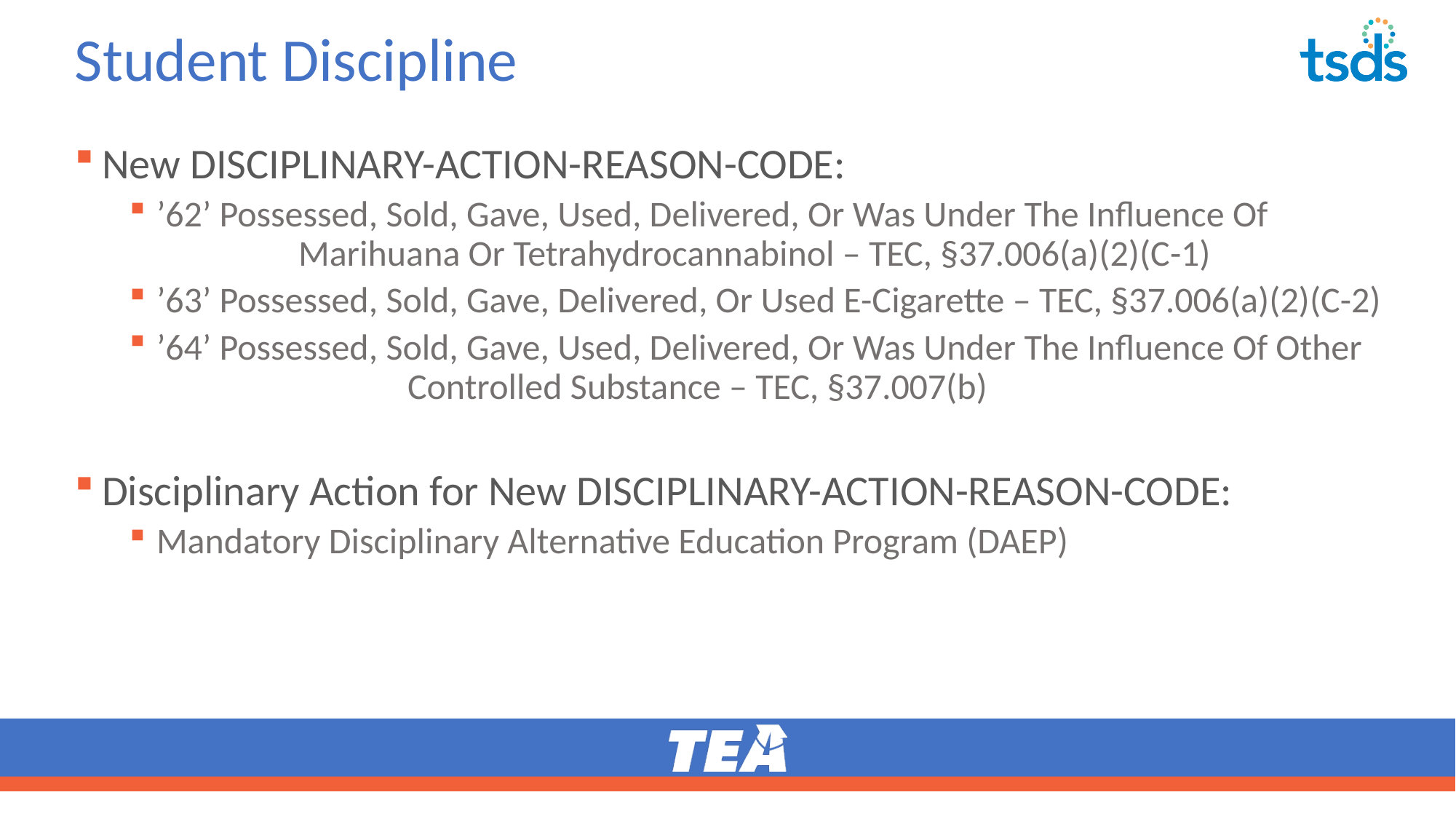

# Student Discipline 1
New DISCIPLINARY-ACTION-REASON-CODE:
’62’ Possessed, Sold, Gave, Used, Delivered, Or Was Under The Influence Of  		    Marihuana Or Tetrahydrocannabinol – TEC, §37.006(a)(2)(C-1)
’63’ Possessed, Sold, Gave, Delivered, Or Used E-Cigarette – TEC, §37.006(a)(2)(C-2)
’64’ Possessed, Sold, Gave, Used, Delivered, Or Was Under The Influence Of Other 		    Controlled Substance – TEC, §37.007(b)

Disciplinary Action for New DISCIPLINARY-ACTION-REASON-CODE:
Mandatory Disciplinary Alternative Education Program (DAEP)